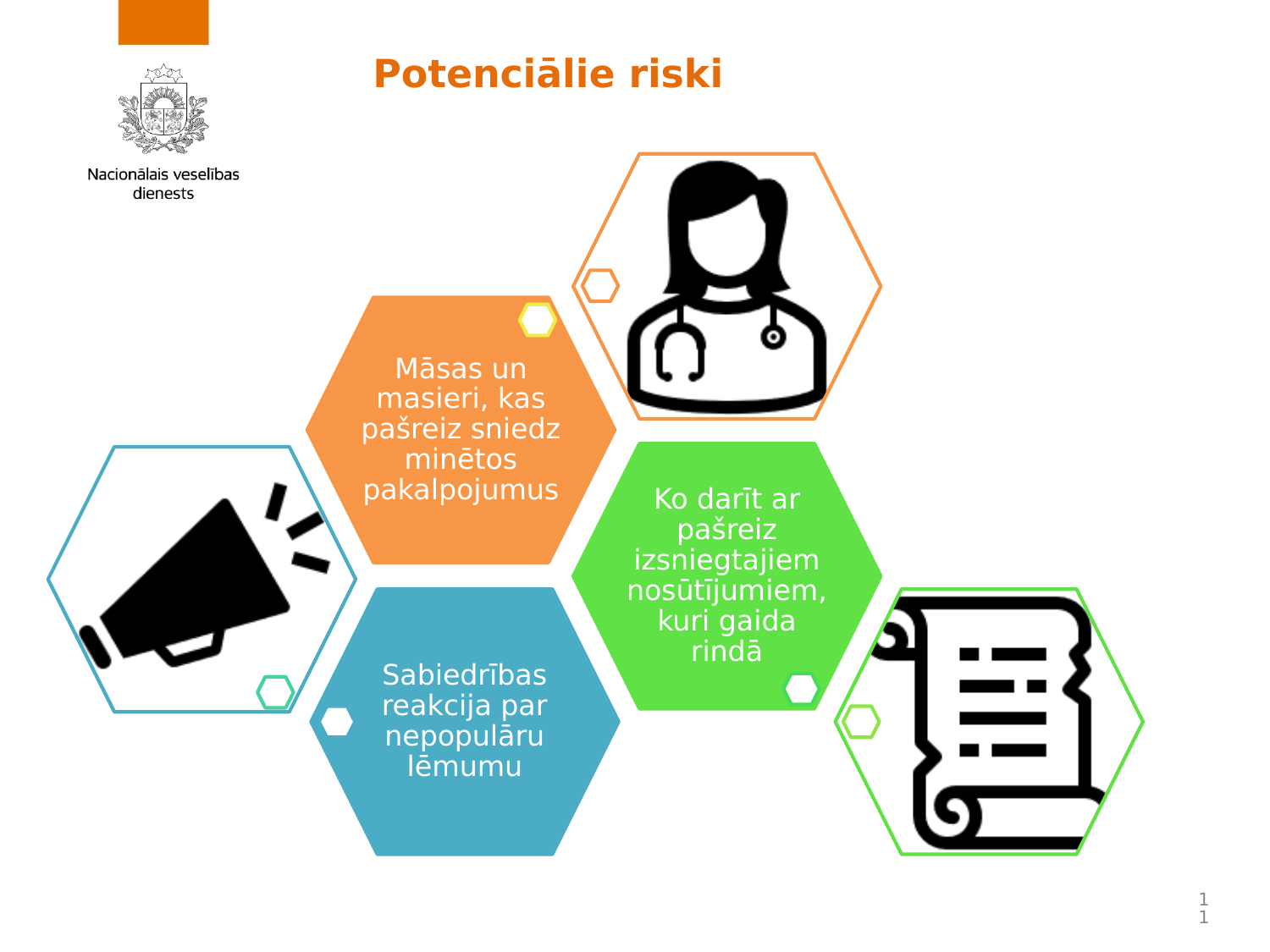

# Potenciālie riski
Sabiedrības reakcija par nepopulāru lēmumu
Ko darīt ar pašreiz izsniegtajiem nosūtījumiem, kuri gaida rindā
Māsas un masieri, kas pašreiz sniedz minētos pakalpojumus

11